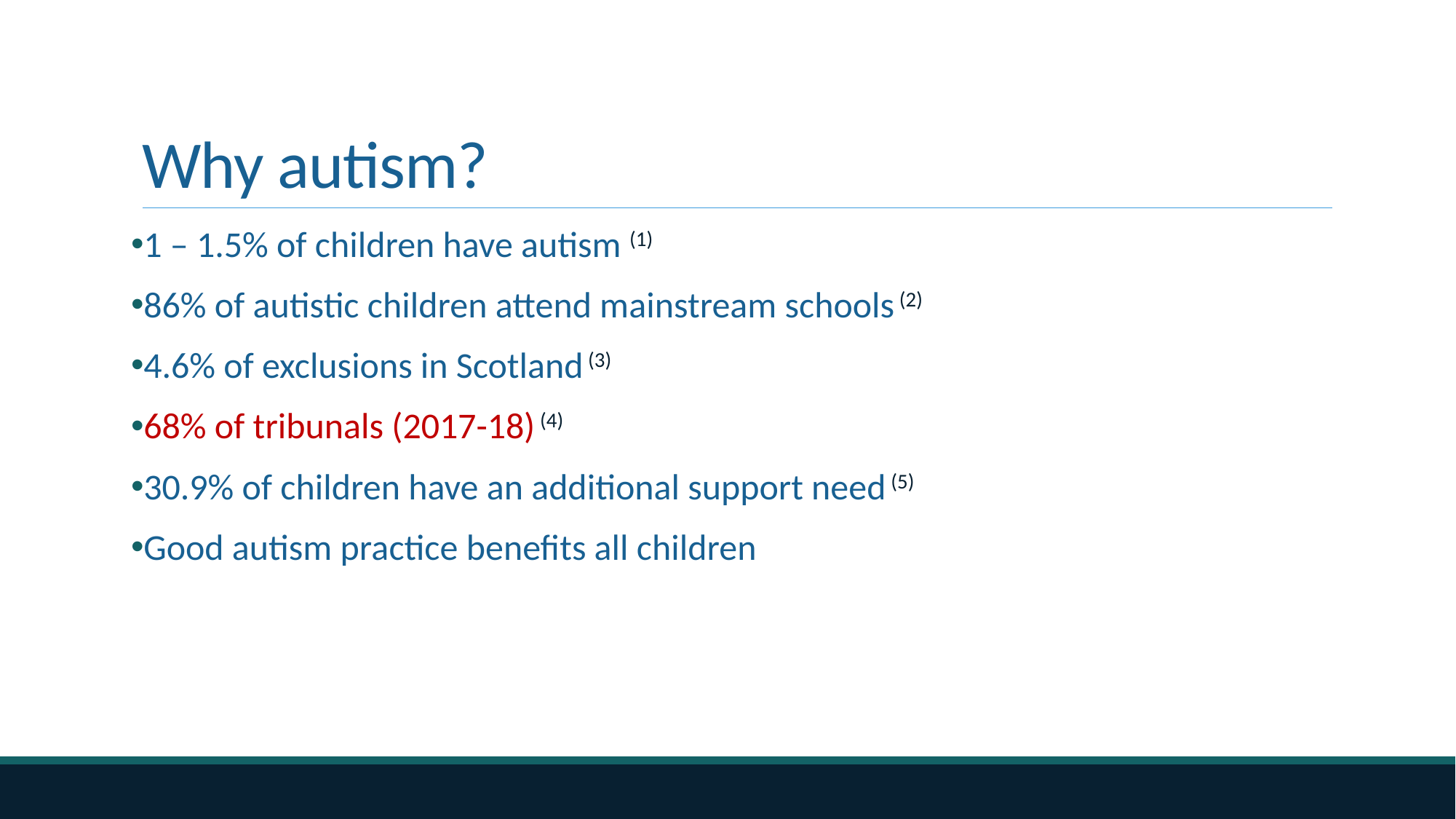

# Why autism?
1 – 1.5% of children have autism (1)
86% of autistic children attend mainstream schools (2)
4.6% of exclusions in Scotland (3)
68% of tribunals (2017-18) (4)
30.9% of children have an additional support need (5)
Good autism practice benefits all children